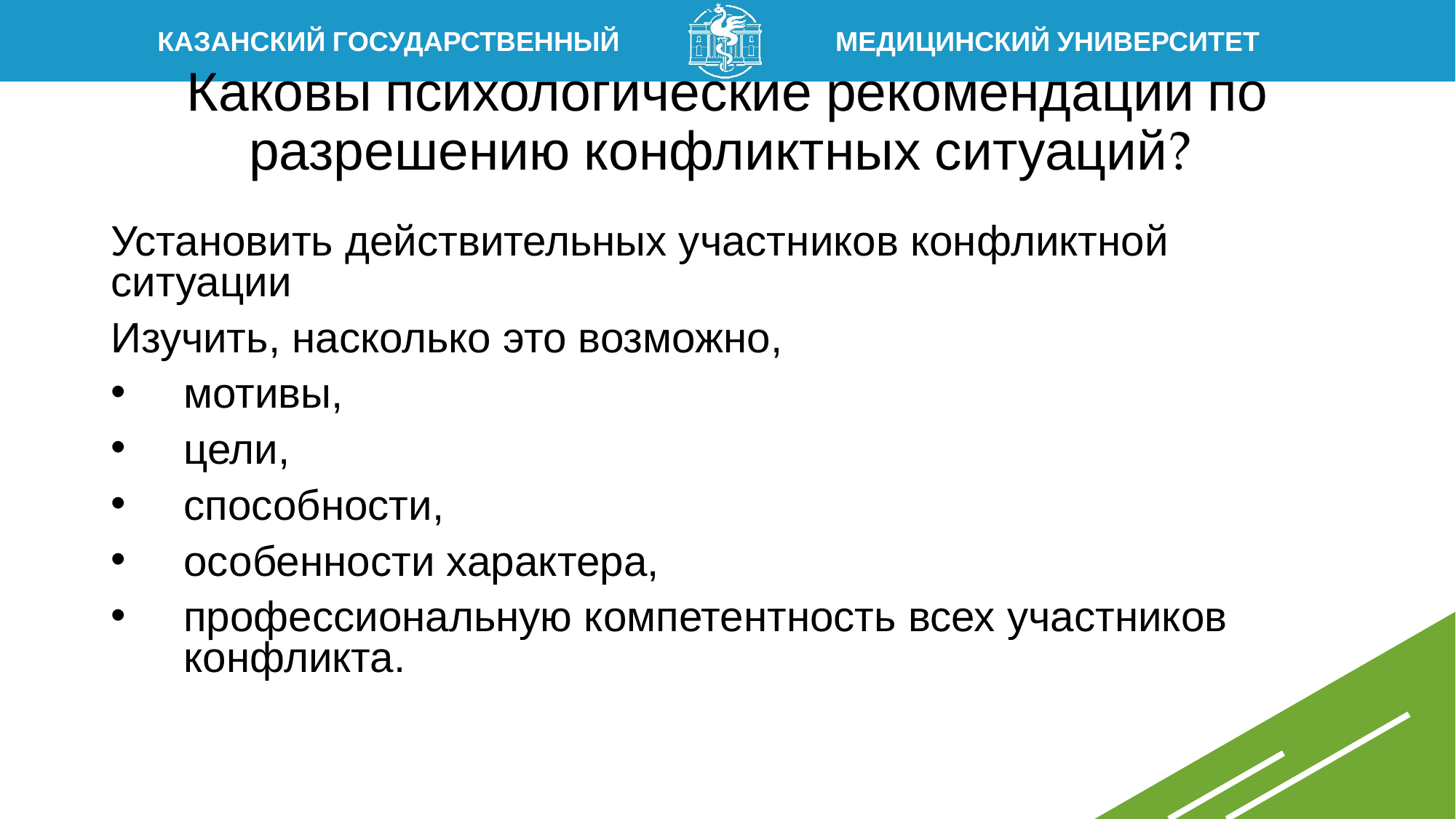

# Каковы психологические рекомендации по разрешению конфликтных ситуаций?
Установить действительных участников конфликтной ситуации
Изучить, насколько это возможно,
мотивы,
цели,
способности,
особенности характера,
профессиональную компетентность всех участников конфликта.